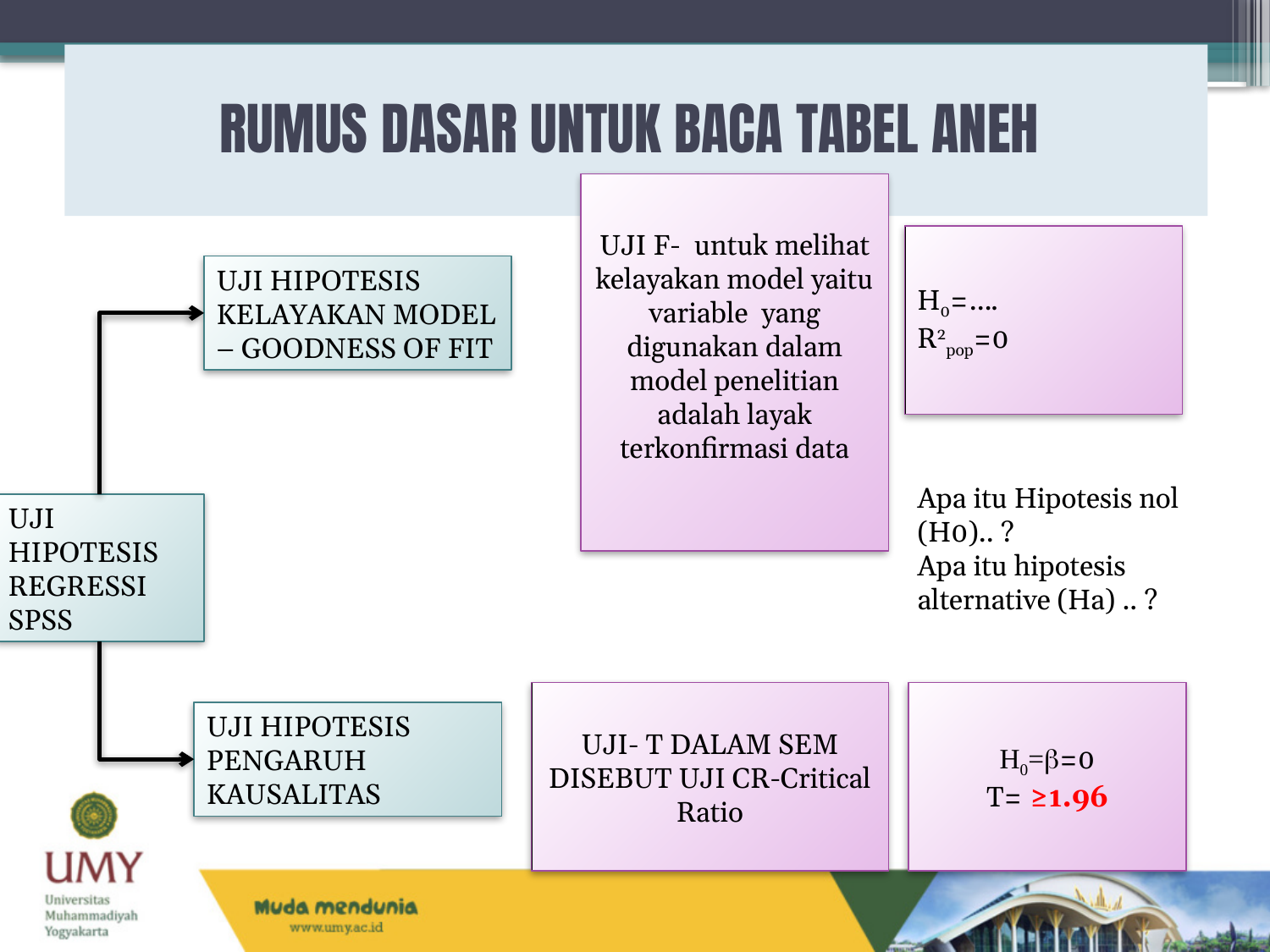

# RUMUS DASAR UNTUK BACA TABEL ANEH
UJI F-  untuk melihat kelayakan model yaitu variable  yang digunakan dalam model penelitian adalah layak terkonfirmasi data

H0=….
R2pop=0
UJI HIPOTESIS KELAYAKAN MODEL – GOODNESS OF FIT
Apa itu Hipotesis nol (H0).. ?
Apa itu hipotesis alternative (Ha) .. ?
UJI HIPOTESIS REGRESSI SPSS
UJI- T DALAM SEM DISEBUT UJI CR-Critical Ratio
H0=β=0
T= ≥1.96
UJI HIPOTESIS PENGARUH KAUSALITAS